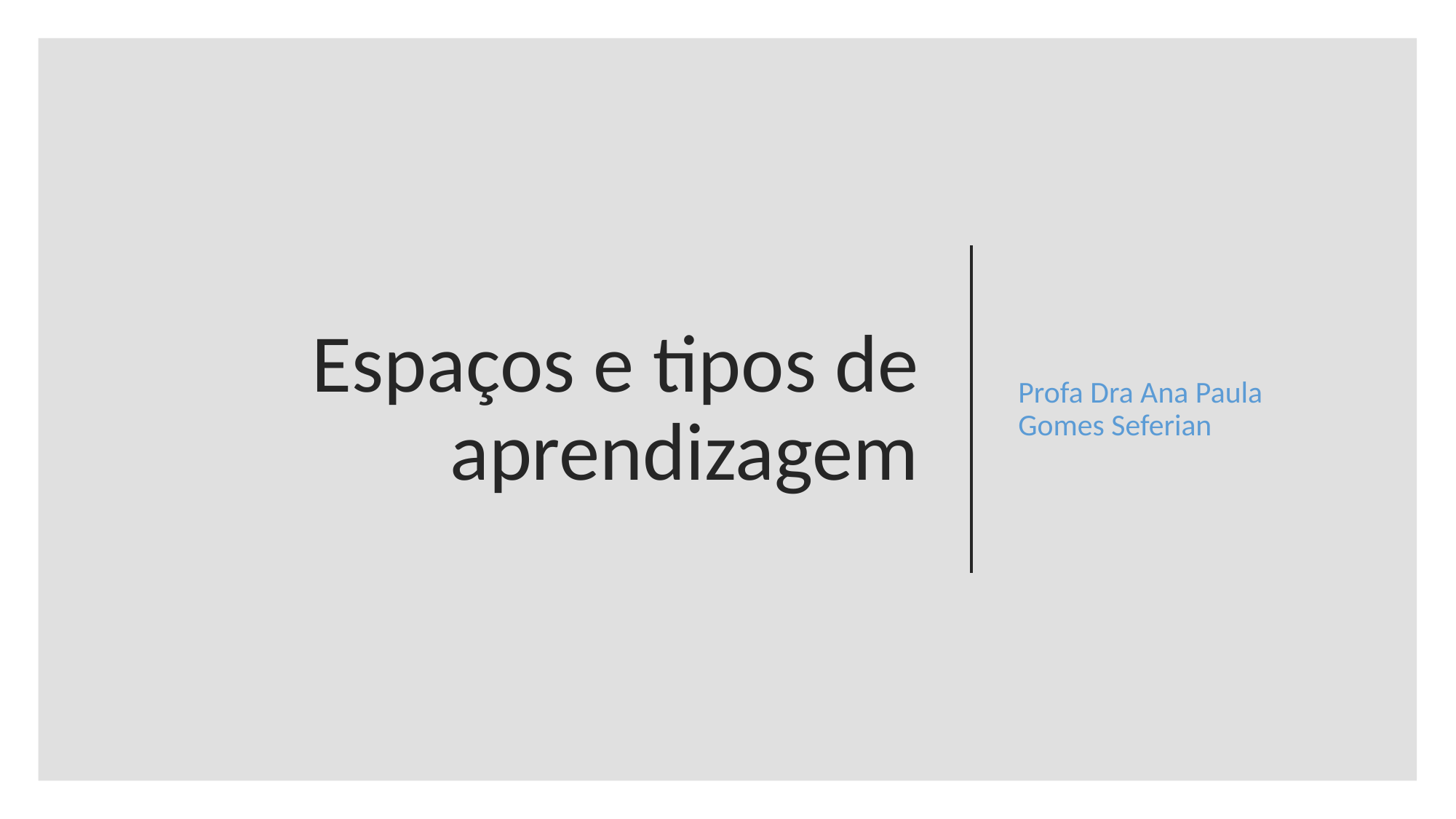

Profa Dra Ana Paula Gomes Seferian
# Espaços e tipos de aprendizagem